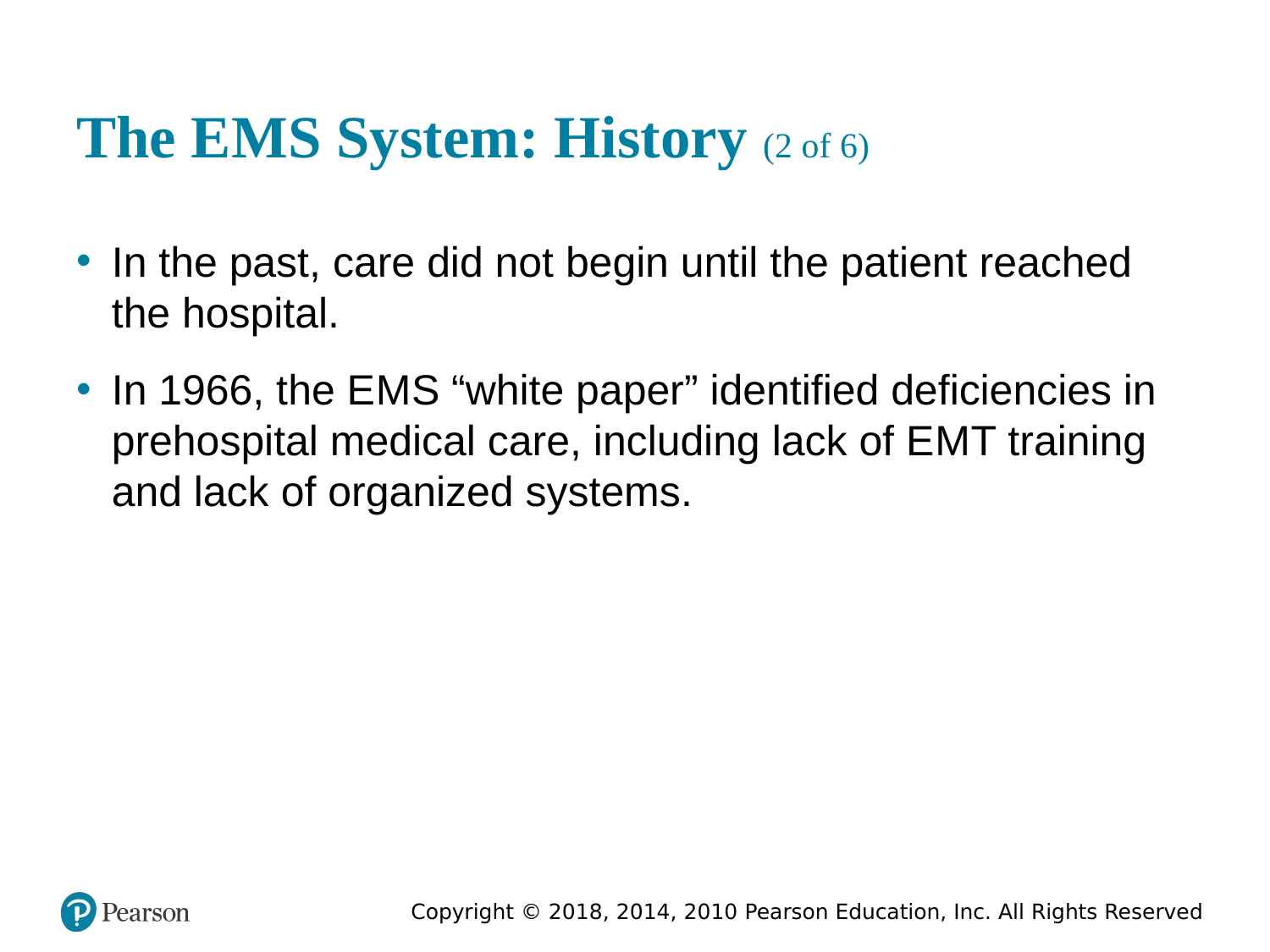

# The E M S System: History (2 of 6)
In the past, care did not begin until the patient reached the hospital.
In 1966, the E M S “white paper” identified deficiencies in prehospital medical care, including lack of E M T training and lack of organized systems.